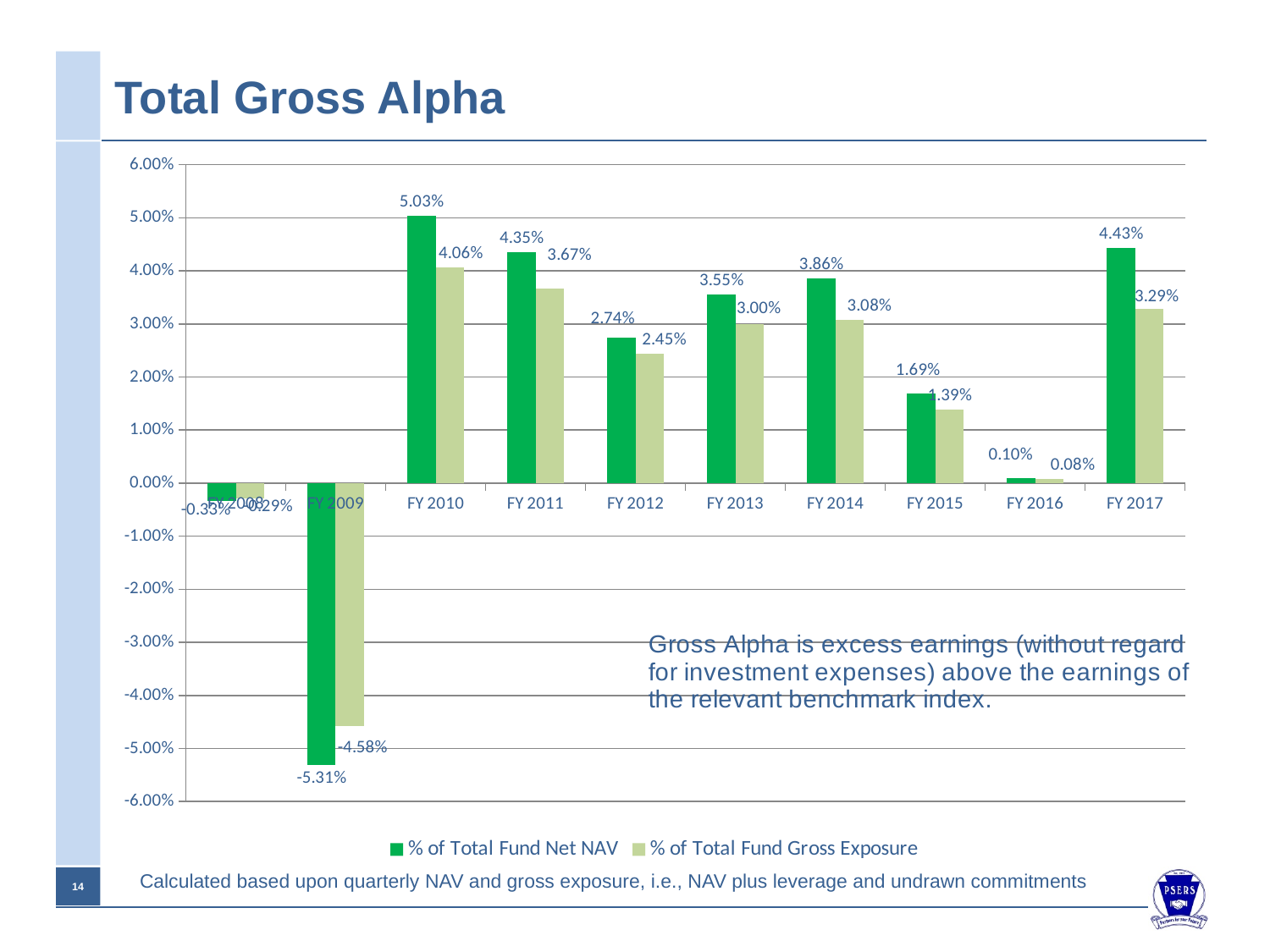

# Total Gross Alpha

### Chart

| Category | % of Total Fund Net NAV | % of Total Fund Gross Exposure |
|---|---|---|
| FY 2008 | -0.0032954690385557615 | -0.002904918978480319 |
| FY 2009 | -0.053055925601859996 | -0.04575165850914573 |
| FY 2010 | 0.05031482824174366 | 0.0406156891344103 |
| FY 2011 | 0.04347198714792838 | 0.03670489751101319 |
| FY 2012 | 0.027378492246276677 | 0.024454195829681707 |
| FY 2013 | 0.03550056857733718 | 0.029982780659469133 |
| FY 2014 | 0.03857717372715109 | 0.030804556541951335 |
| FY 2015 | 0.016914612598455378 | 0.013879320551238776 |
| FY 2016 | 0.0010026772176874982 | 0.0007928577128394751 |
| FY 2017 | 0.04430026659239217 | 0.03289247840503279 |
Calculated based upon quarterly NAV and gross exposure, i.e., NAV plus leverage and undrawn commitments
14